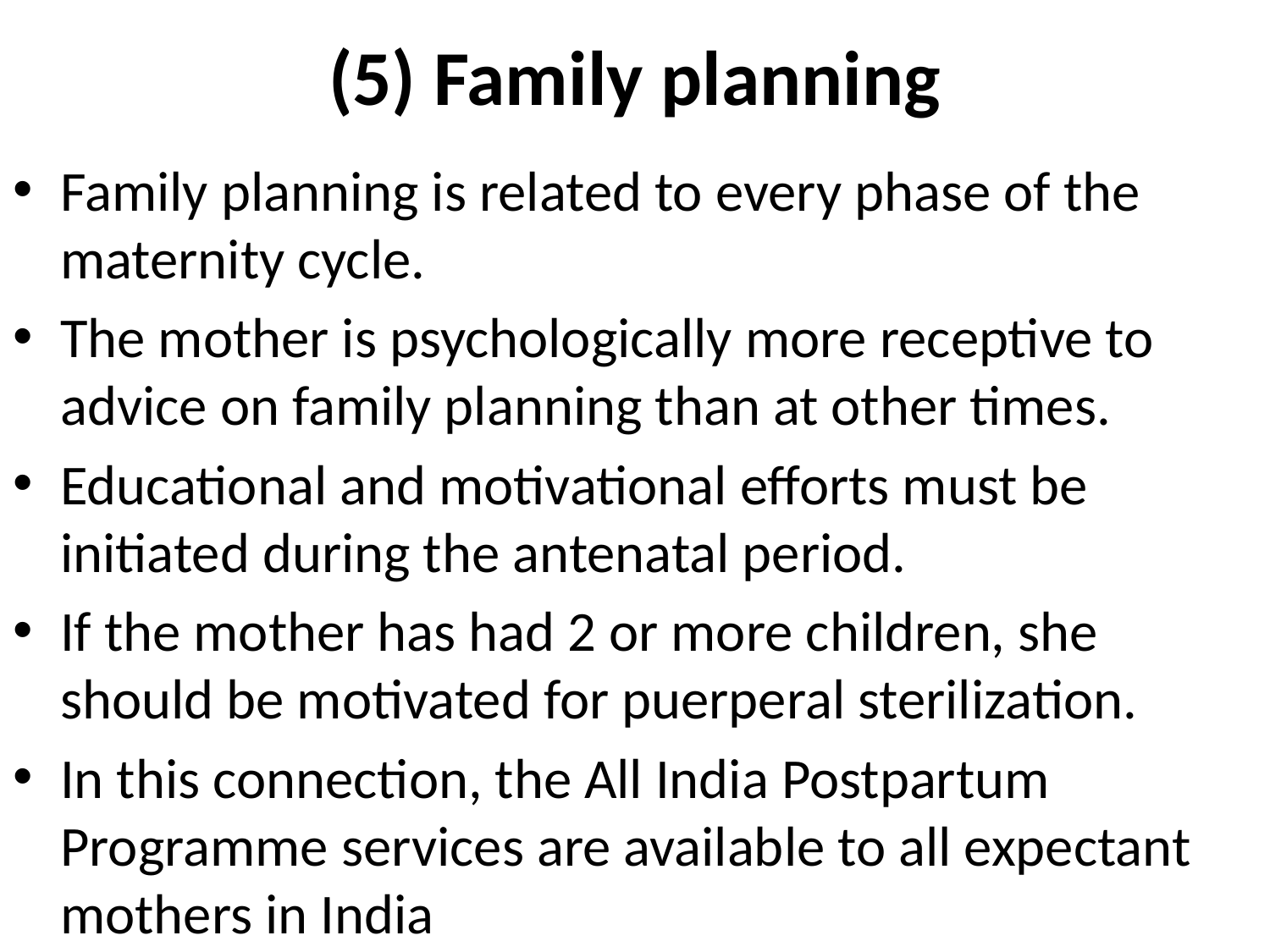

# (5) Family planning
Family planning is related to every phase of the maternity cycle.
The mother is psychologically more receptive to advice on family planning than at other times.
Educational and motivational efforts must be initiated during the antenatal period.
If the mother has had 2 or more children, she should be motivated for puerperal sterilization.
In this connection, the All India Postpartum Programme services are available to all expectant mothers in India